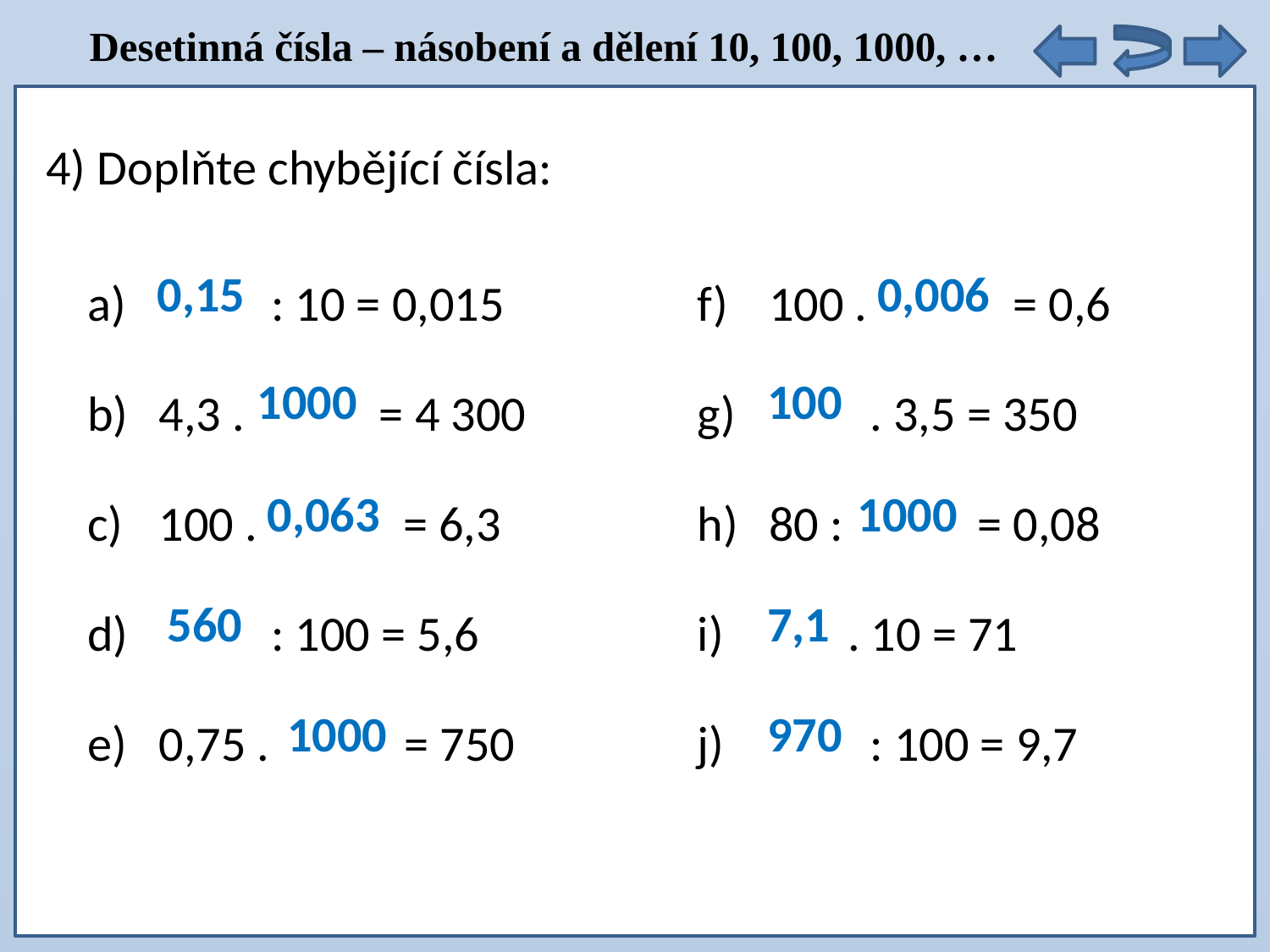

Desetinná čísla – násobení a dělení 10, 100, 1000, …

4) Doplňte chybějící čísla:
          : 10 = 0,015
4,3 .            = 4 300
100 .             = 6,3
          : 100 = 5,6
0,75 .            = 750
100 .             = 0,6
         . 3,5 = 350
80 :            = 0,08
       . 10 = 71
         : 100 = 9,7
0,15
0,006
1000
100
0,063
1000
560
7,1
1000
970